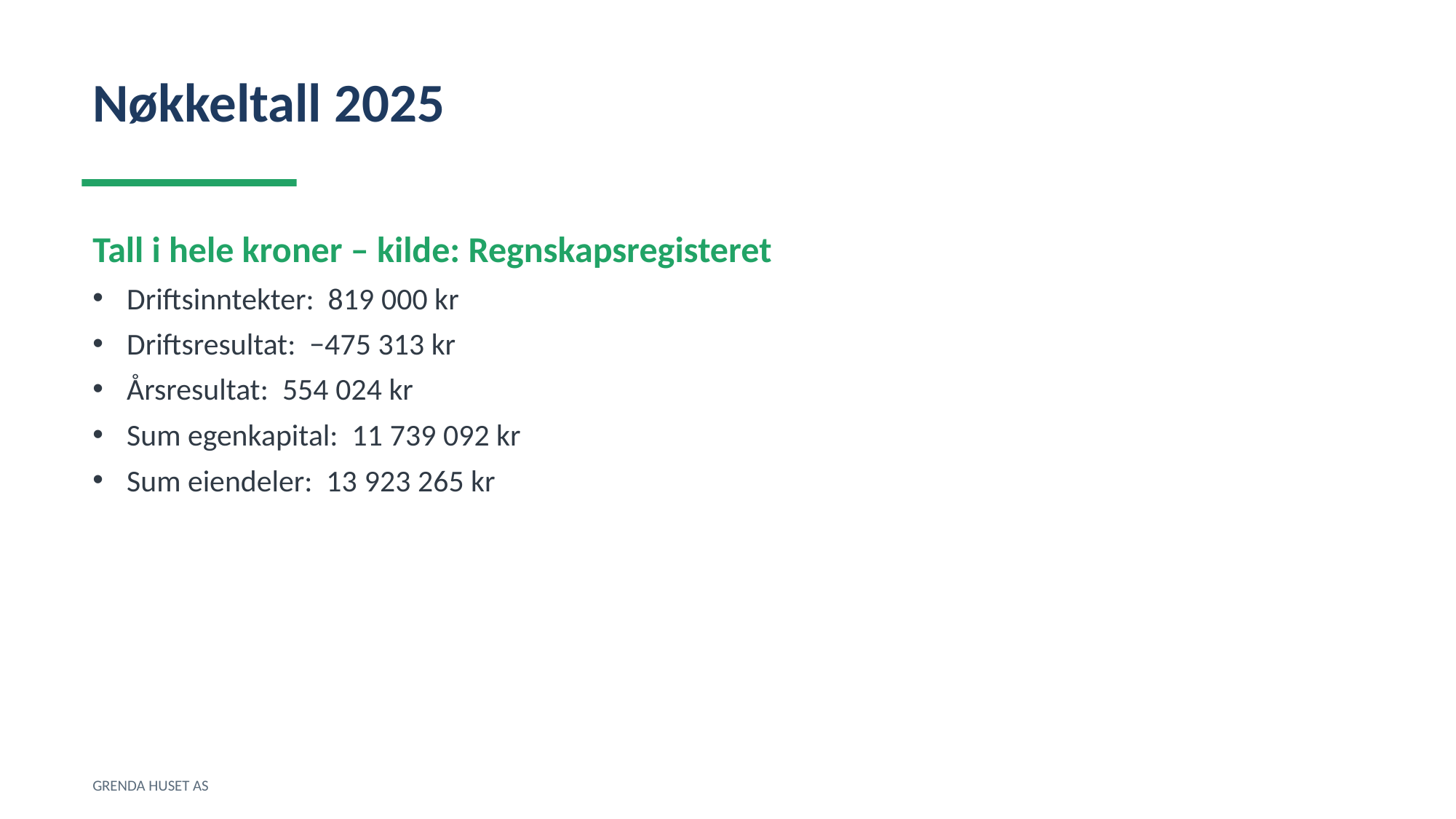

Nøkkeltall 2025

Tall i hele kroner – kilde: Regnskapsregisteret
Driftsinntekter:  819 000 kr
Driftsresultat:  −475 313 kr
Årsresultat:  554 024 kr
Sum egenkapital:  11 739 092 kr
Sum eiendeler:  13 923 265 kr
GRENDA HUSET AS